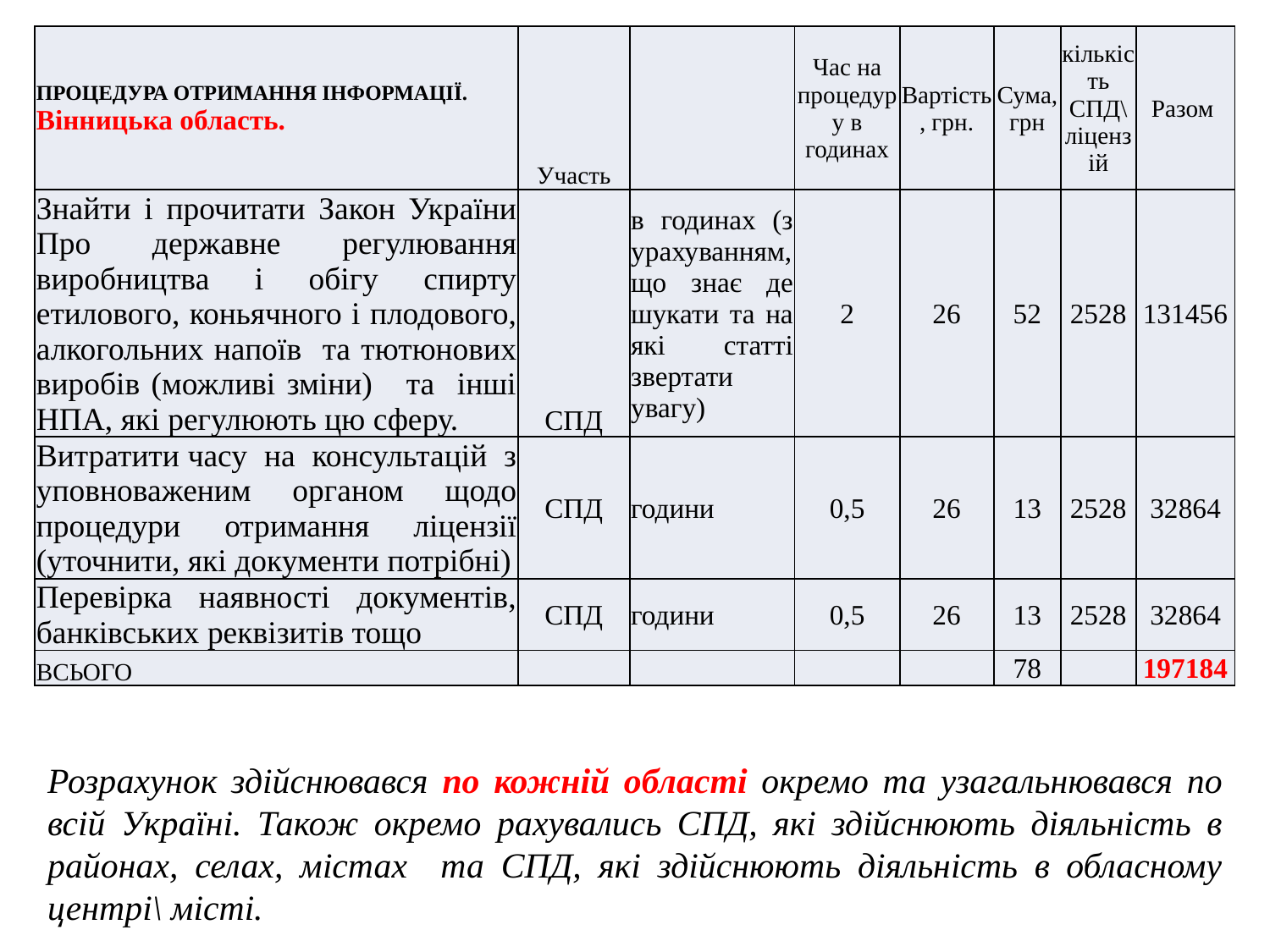

| ПРОЦЕДУРА ОТРИМАННЯ ІНФОРМАЦІЇ. Вінницька область. | Участь |  | Час на процедуру в годинах | Вартість, грн. | Сума, грн | кількість СПД\ліцензій | Разом |
| --- | --- | --- | --- | --- | --- | --- | --- |
| Знайти і прочитати Закон України Про державне регулювання виробництва і обігу спирту етилового, коньячного і плодового, алкогольних напоїв та тютюнових виробів (можливі зміни) та інші НПА, які регулюють цю сферу. | СПД | в годинах (з урахуванням, що знає де шукати та на які статті звертати увагу) | 2 | 26 | 52 | 2528 | 131456 |
| Витратити часу на консультацій з уповноваженим органом щодо процедури отримання ліцензії (уточнити, які документи потрібні) | СПД | години | 0,5 | 26 | 13 | 2528 | 32864 |
| Перевірка наявності документів, банківських реквізитів тощо | СПД | години | 0,5 | 26 | 13 | 2528 | 32864 |
| ВСЬОГО |  |  |  |  | 78 |  | 197184 |
Розрахунок здійснювався по кожній області окремо та узагальнювався по всій Україні. Також окремо рахувались СПД, які здійснюють діяльність в районах, селах, містах  та СПД, які здійснюють діяльність в обласному центрі\ місті.